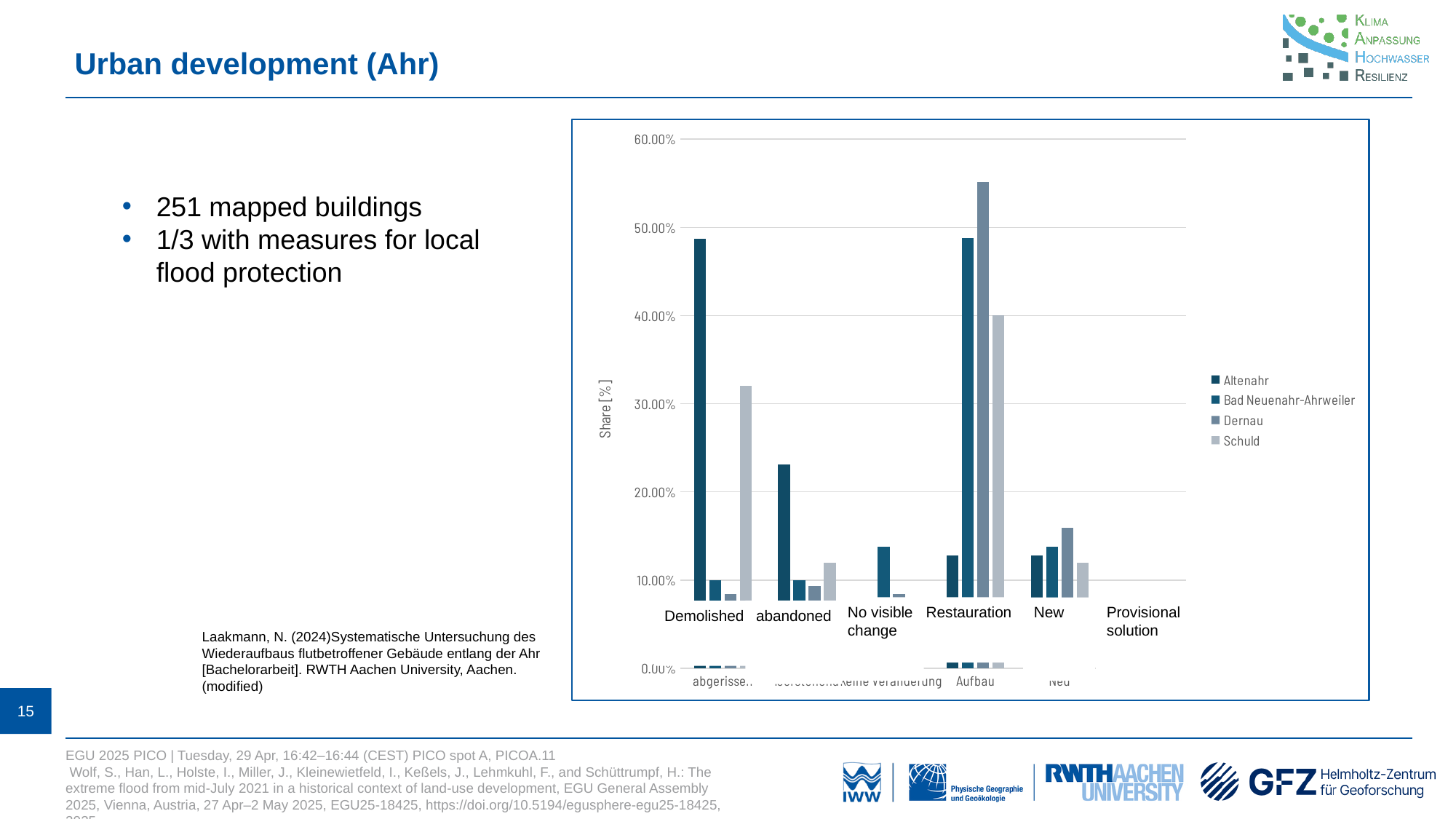

Urban development (Ahr)

### Chart

| Category | Altenahr | Bad Neuenahr-Ahrweiler | Dernau | Schuld |
|---|---|---|---|---|
| abgerissen | 0.4872 | 0.1 | 0.0841 | 0.32 |
| leerstehend | 0.2308 | 0.1 | 0.0935 | 0.12 |
| keine Veränderung | 0.0256 | 0.1375 | 0.0841 | 0.04 |
| Aufbau | 0.1282 | 0.4875 | 0.5514 | 0.4 |
| Neu | 0.1282 | 0.1375 | 0.1589 | 0.12 |
| Übergangslösung | 0.0 | 0.0375 | 0.028 | 0.0 |
251 mapped buildings
1/3 with measures for local flood protection

Provisional
solution

No visible
change

Restauration

New

Demolished

abandoned

Laakmann, N. (2024)Systematische Untersuchung des Wiederaufbaus flutbetroffener Gebäude entlang der Ahr [Bachelorarbeit]. RWTH Aachen University, Aachen. (modified)